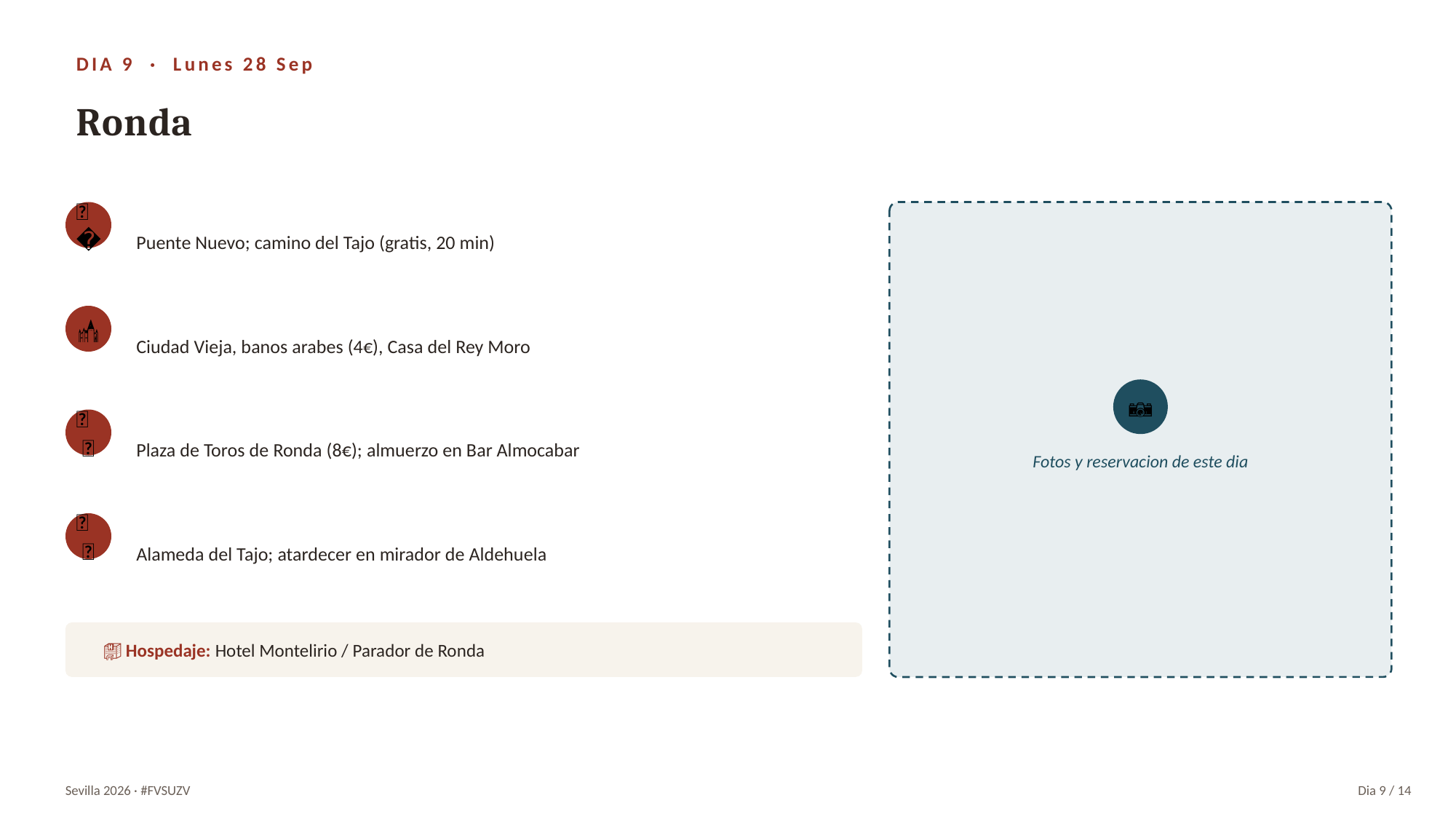

DIA 9  ·  Lunes 28 Sep
Ronda
Puente Nuevo; camino del Tajo (gratis, 20 min)

🌉

Ciudad Vieja, banos arabes (4€), Casa del Rey Moro

🏰

📷
Plaza de Toros de Ronda (8€); almuerzo en Bar Almocabar

🐂
Fotos y reservacion de este dia
Alameda del Tajo; atardecer en mirador de Aldehuela

🌅

🏨 Hospedaje: Hotel Montelirio / Parador de Ronda
Sevilla 2026 · #FVSUZV
Dia 9 / 14